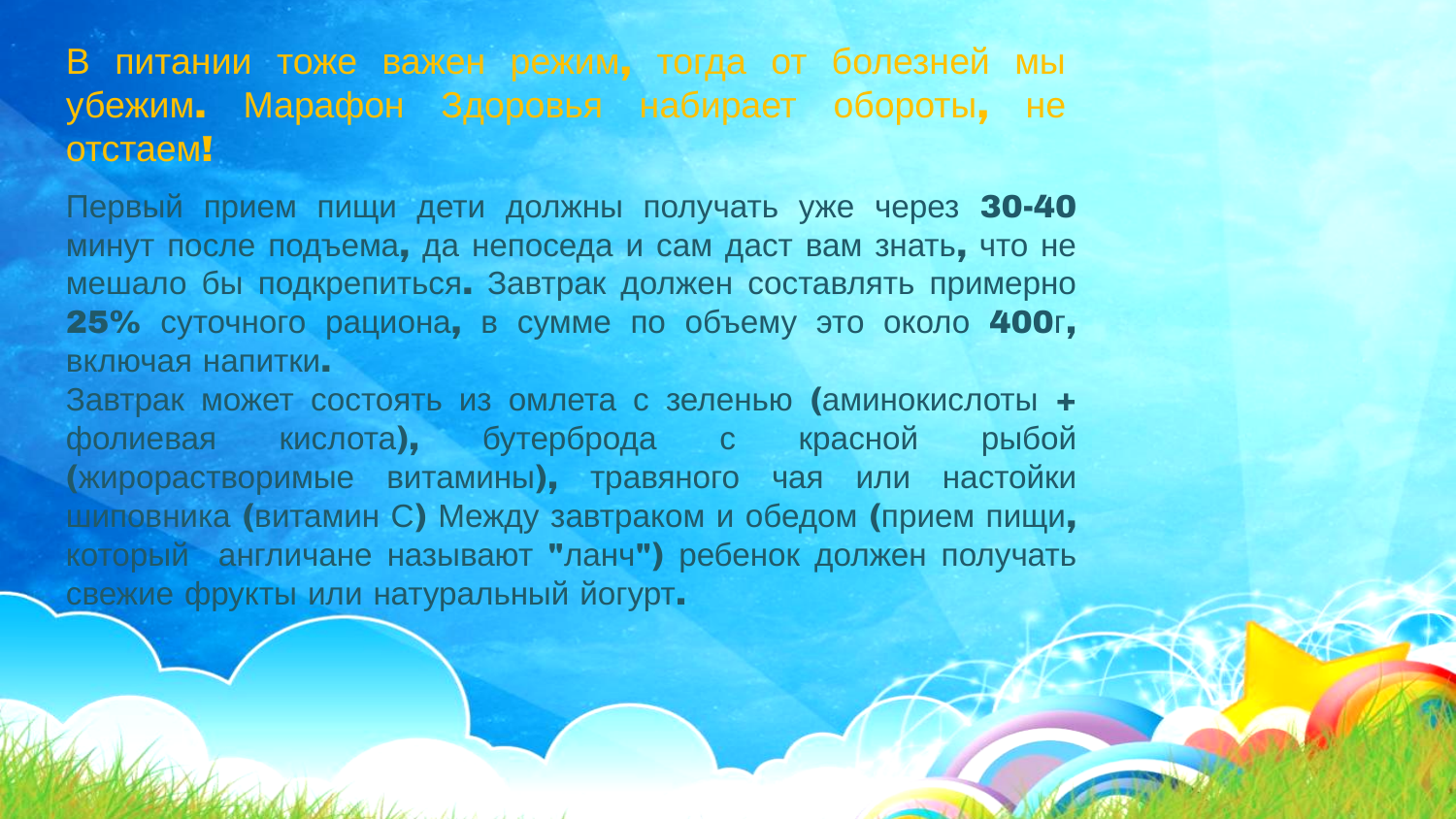

В питании тоже важен режим, тогда от болезней мы убежим. Марафон Здоровья набирает обороты, не отстаем!
Первый прием пищи дети должны получать уже через 30-40 минут после подъема, да непоседа и сам даст вам знать, что не мешало бы подкрепиться. Завтрак должен составлять примерно 25% суточного рациона, в сумме по объему это около 400г, включая напитки.
Завтрак может состоять из омлета с зеленью (аминокислоты + фолиевая кислота), бутерброда с красной рыбой (жирорастворимые витамины), травяного чая или настойки шиповника (витамин С) Между завтраком и обедом (прием пищи, который  англичане называют "ланч") ребенок должен получать свежие фрукты или натуральный йогурт.